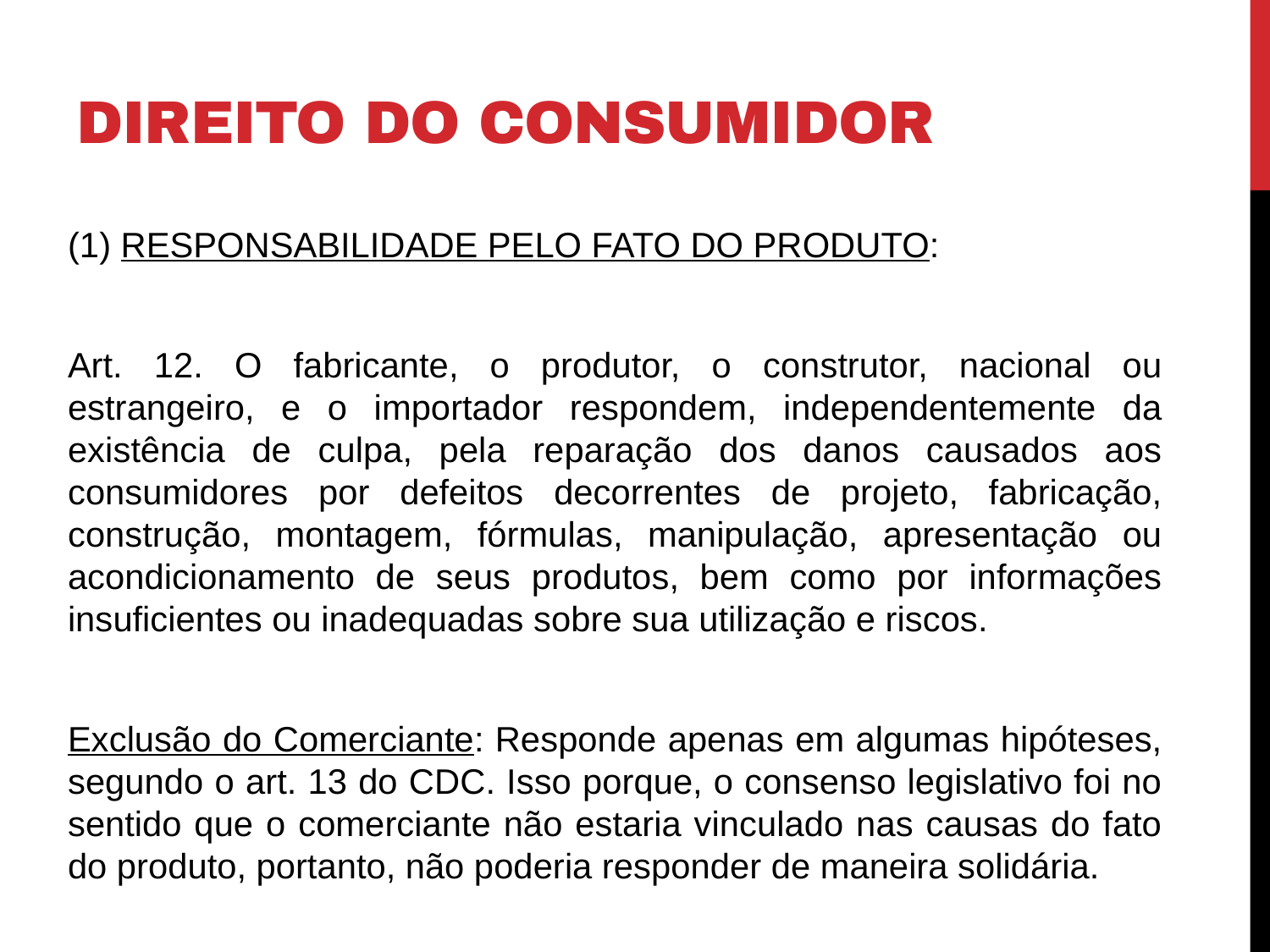

# Direito do consumidor
(1) RESPONSABILIDADE PELO FATO DO PRODUTO:

Art. 12. O fabricante, o produtor, o construtor, nacional ou estrangeiro, e o importador respondem, independentemente da existência de culpa, pela reparação dos danos causados aos consumidores por defeitos decorrentes de projeto, fabricação, construção, montagem, fórmulas, manipulação, apresentação ou acondicionamento de seus produtos, bem como por informações insuficientes ou inadequadas sobre sua utilização e riscos.

Exclusão do Comerciante: Responde apenas em algumas hipóteses, segundo o art. 13 do CDC. Isso porque, o consenso legislativo foi no sentido que o comerciante não estaria vinculado nas causas do fato do produto, portanto, não poderia responder de maneira solidária.